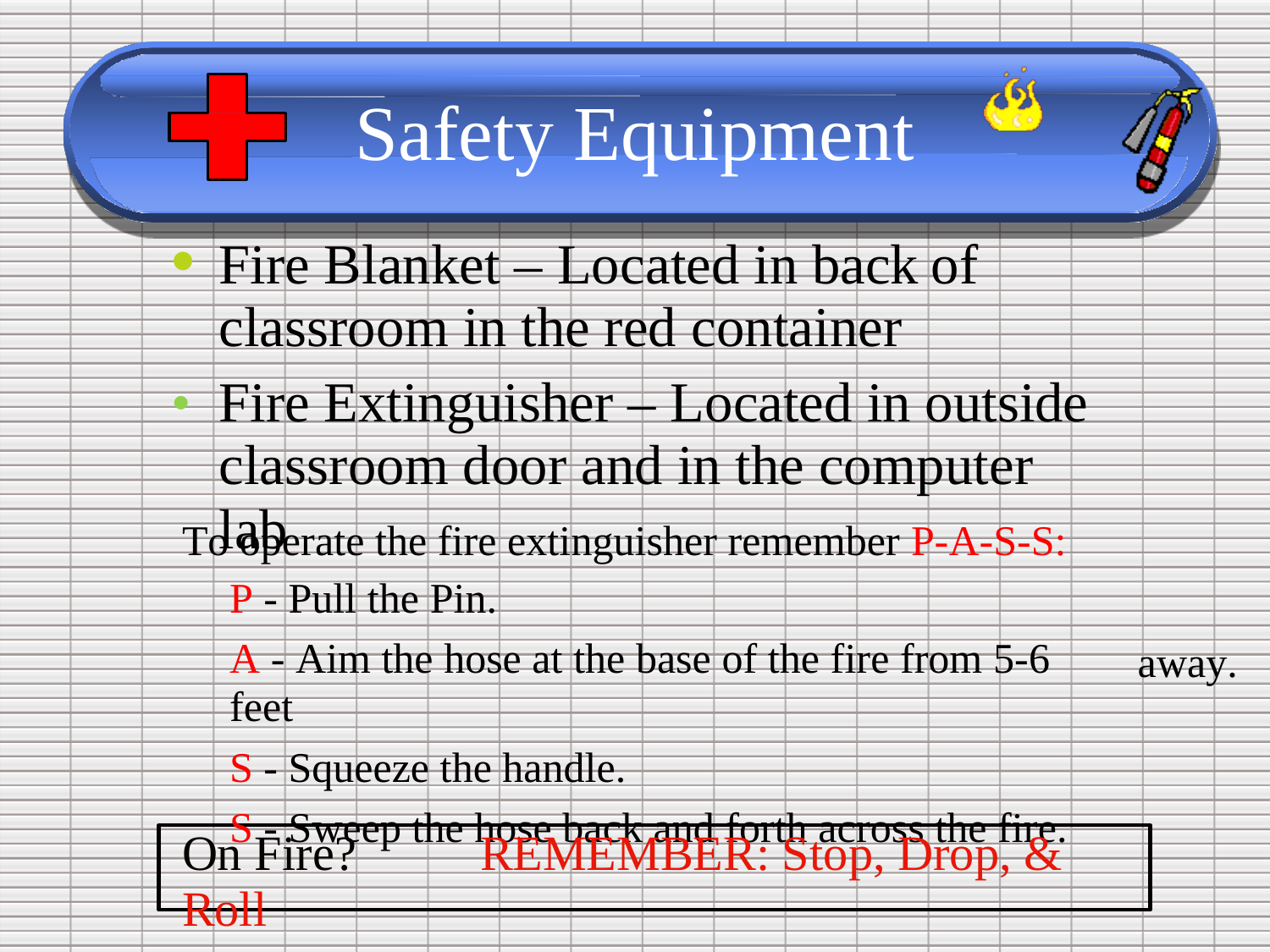

Safety Equipment

•
Fire Blanket – Located in back
classroom in the red container
of
•
Fire Extinguisher – Located in outside
classroom door and in the computer lab
To operate the fire extinguisher remember P-A-S-S:
P - Pull the Pin.
A - Aim the hose at the base of the fire from 5-6	feet
S - Squeeze the handle.
S - Sweep the hose back and forth across the fire.
away.

On Fire?	REMEMBER: Stop, Drop, & Roll